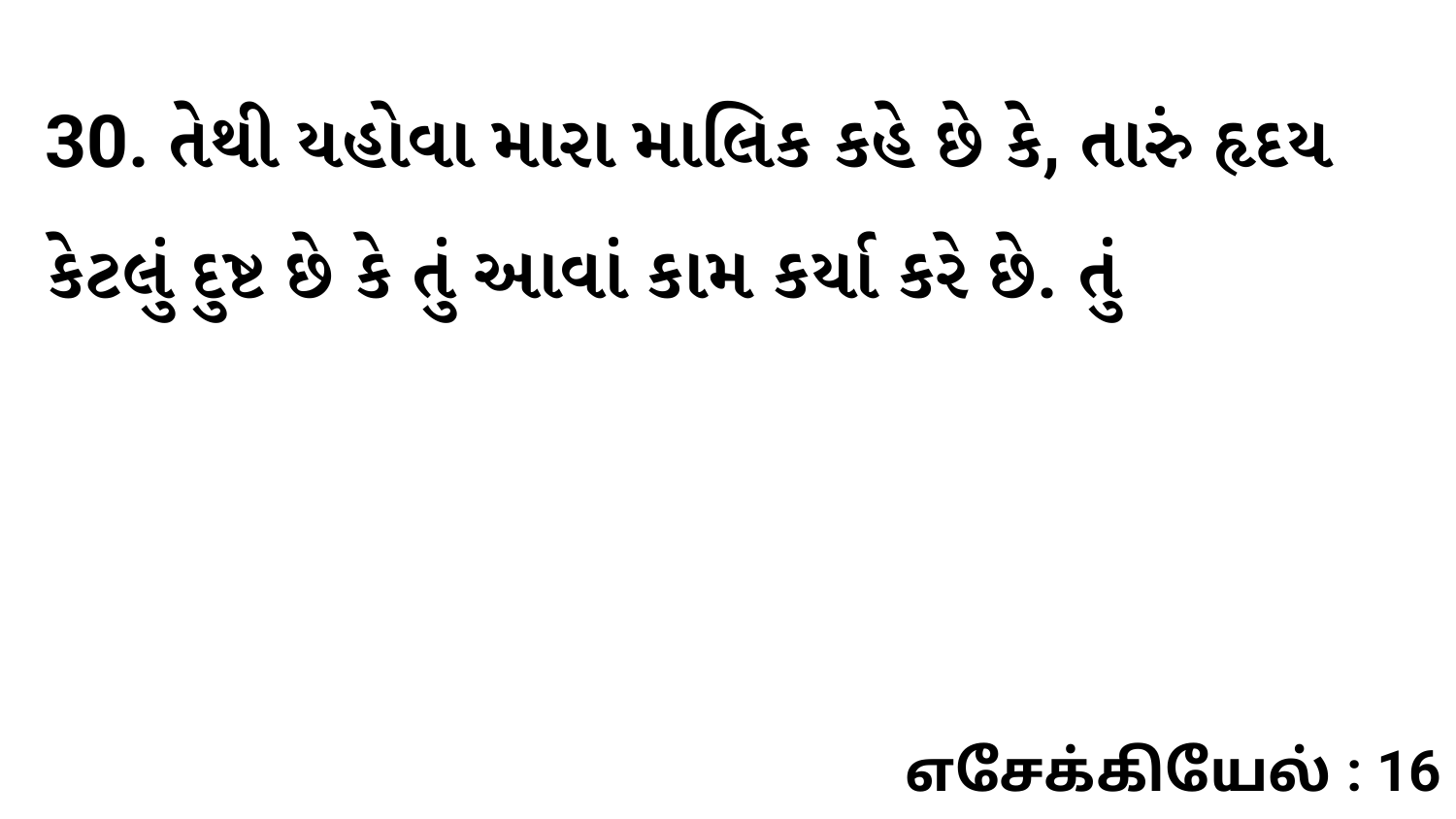

30. તેથી યહોવા મારા માલિક કહે છે કે, તારું હૃદય કેટલું દુષ્ટ છે કે તું આવાં કામ કર્યા કરે છે. તું
எசேக்கியேல் : 16